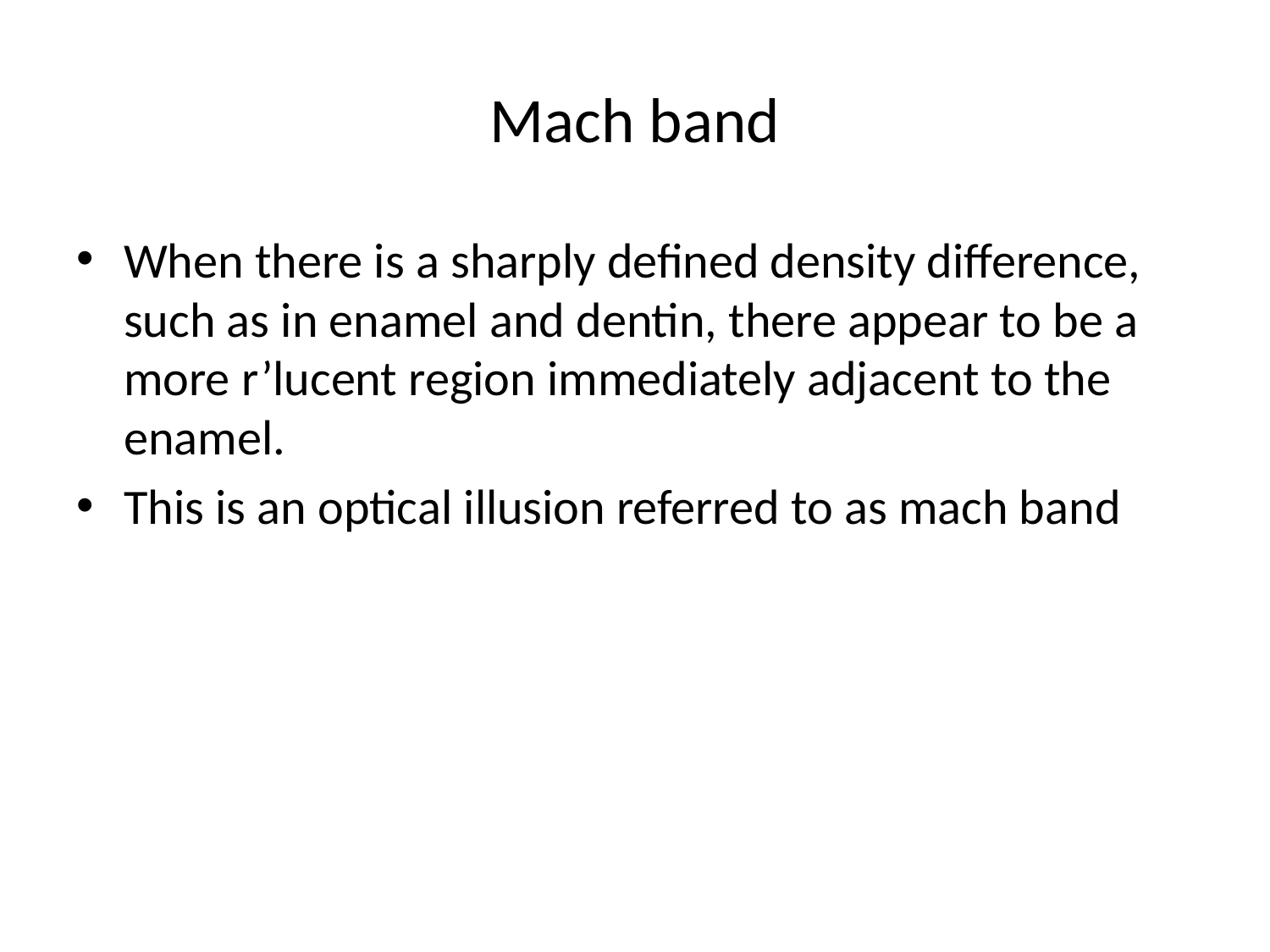

# Mach band
When there is a sharply defined density difference, such as in enamel and dentin, there appear to be a more r’lucent region immediately adjacent to the enamel.
This is an optical illusion referred to as mach band